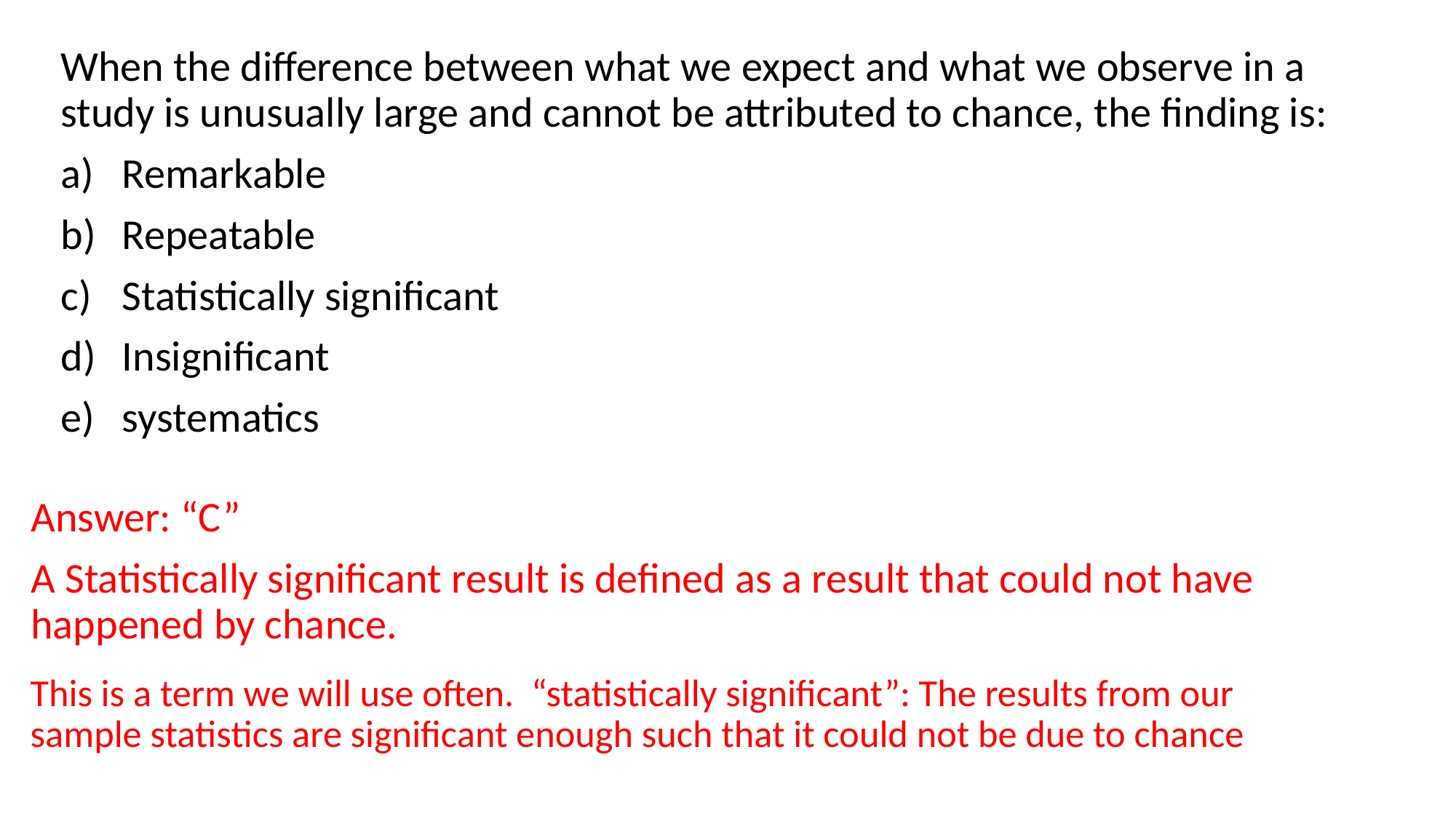

When the difference between what we expect and what we observe in a study is unusually large and cannot be attributed to chance, the finding is:
Remarkable
Repeatable
Statistically significant
Insignificant
systematics
Answer: “C”
A Statistically significant result is defined as a result that could not have happened by chance.

This is a term we will use often.  “statistically significant”: The results from our sample statistics are significant enough such that it could not be due to chance